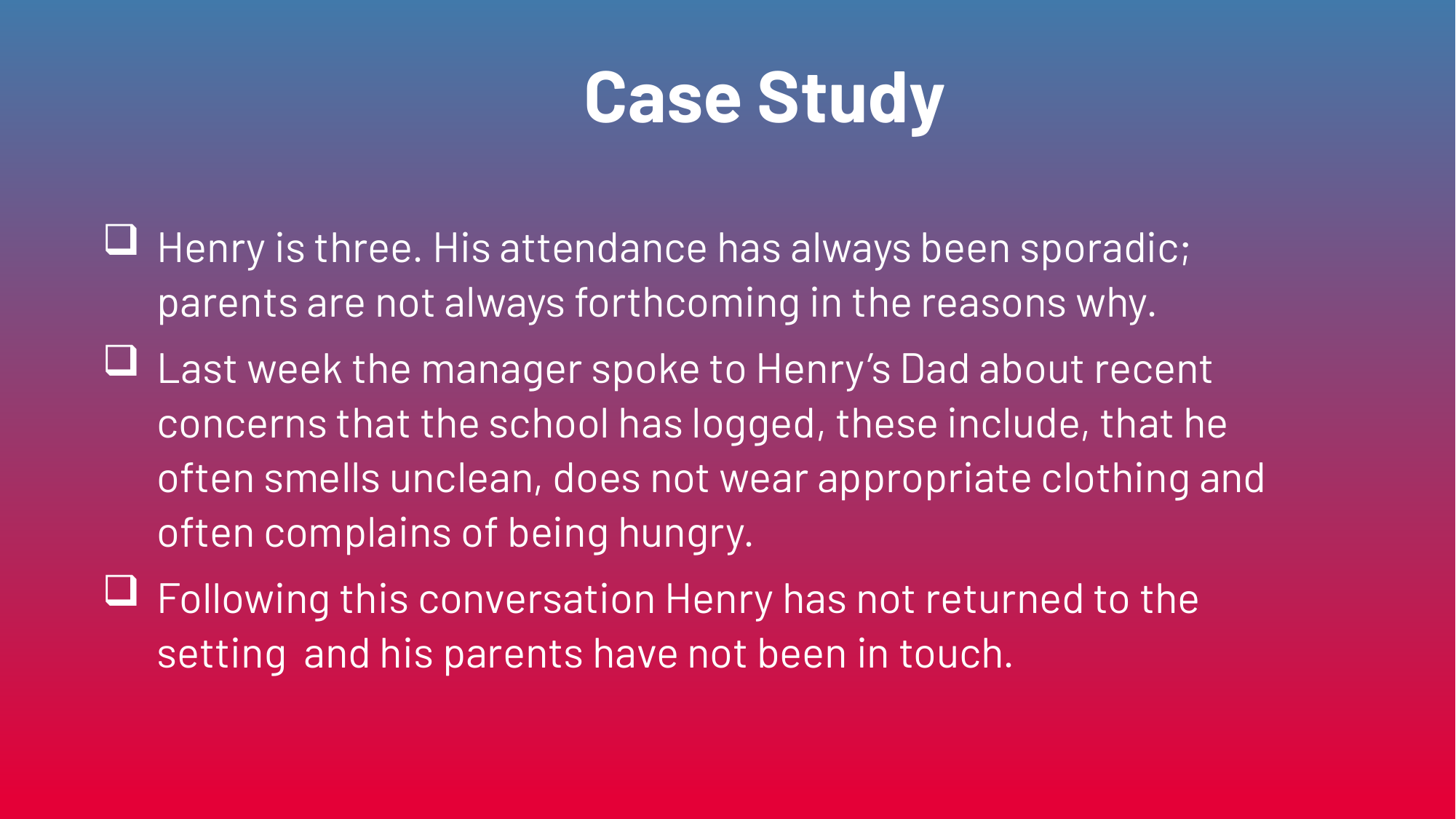

# Case Study
Henry is three. His attendance has always been sporadic; parents are not always forthcoming in the reasons why.
Last week the manager spoke to Henry’s Dad about recent concerns that the school has logged, these include, that he often smells unclean, does not wear appropriate clothing and often complains of being hungry.
Following this conversation Henry has not returned to the setting  and his parents have not been in touch.